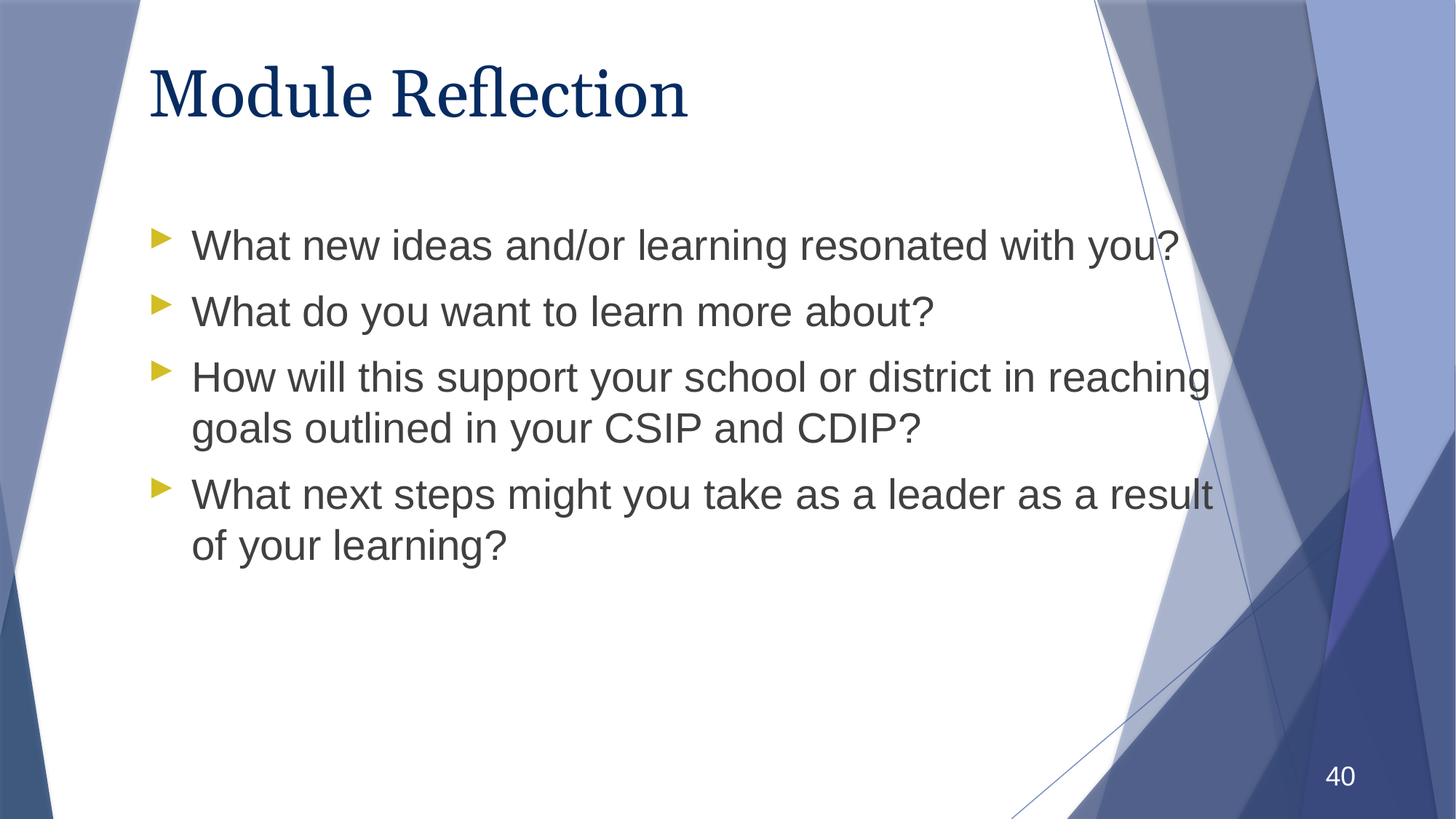

# Module Reflection
What new ideas and/or learning resonated with you?
What do you want to learn more about?
How will this support your school or district in reaching goals outlined in your CSIP and CDIP?
What next steps might you take as a leader as a result of your learning?
40